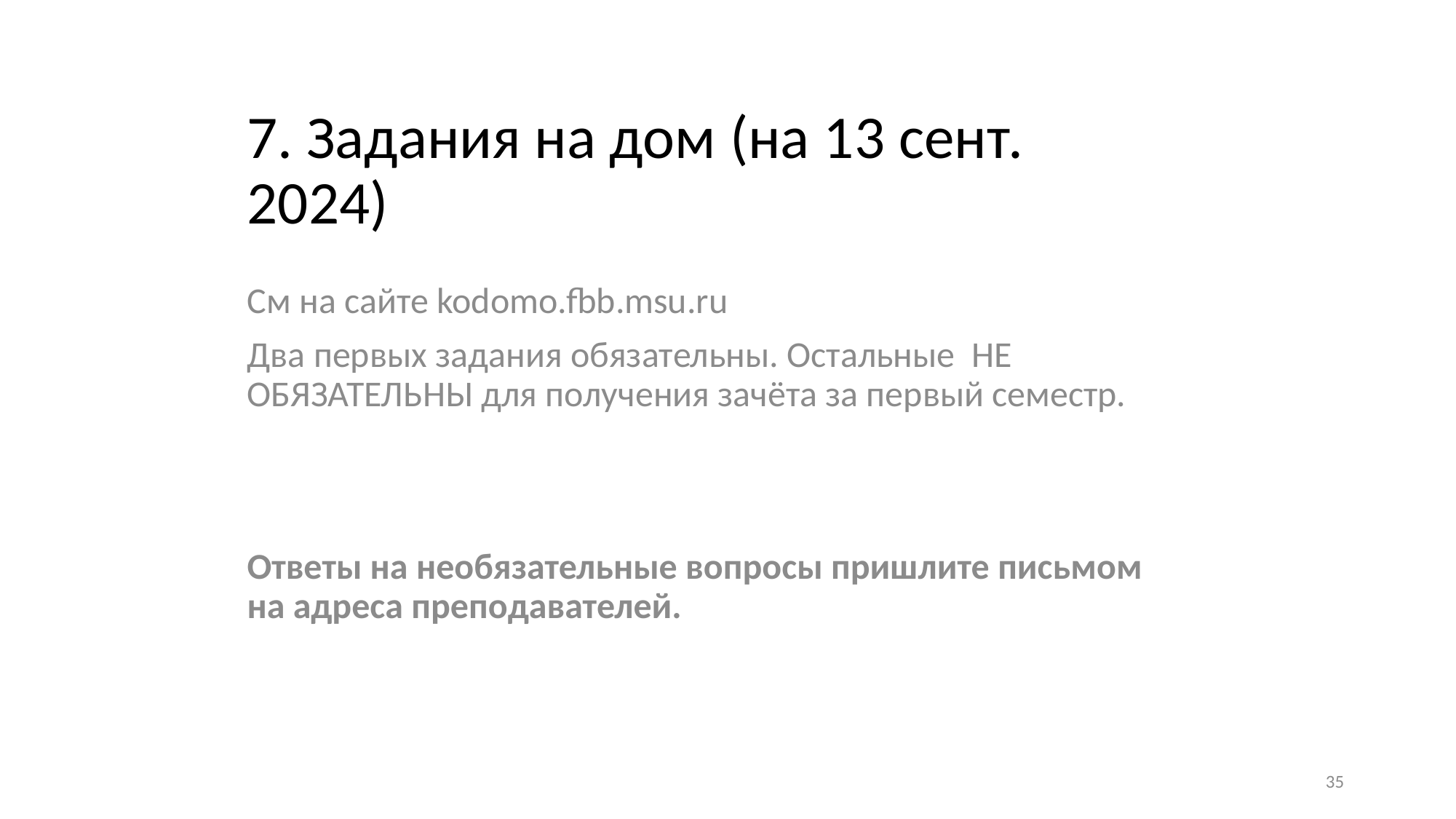

# 7. Задания на дом (на 13 сент. 2024)
См на сайте kodomo.fbb.msu.ru
Два первых задания обязательны. Остальные  НЕ ОБЯЗАТЕЛЬНЫ для получения зачёта за первый семестр.
Ответы на необязательные вопросы пришлите письмом на адреса преподавателей.

35